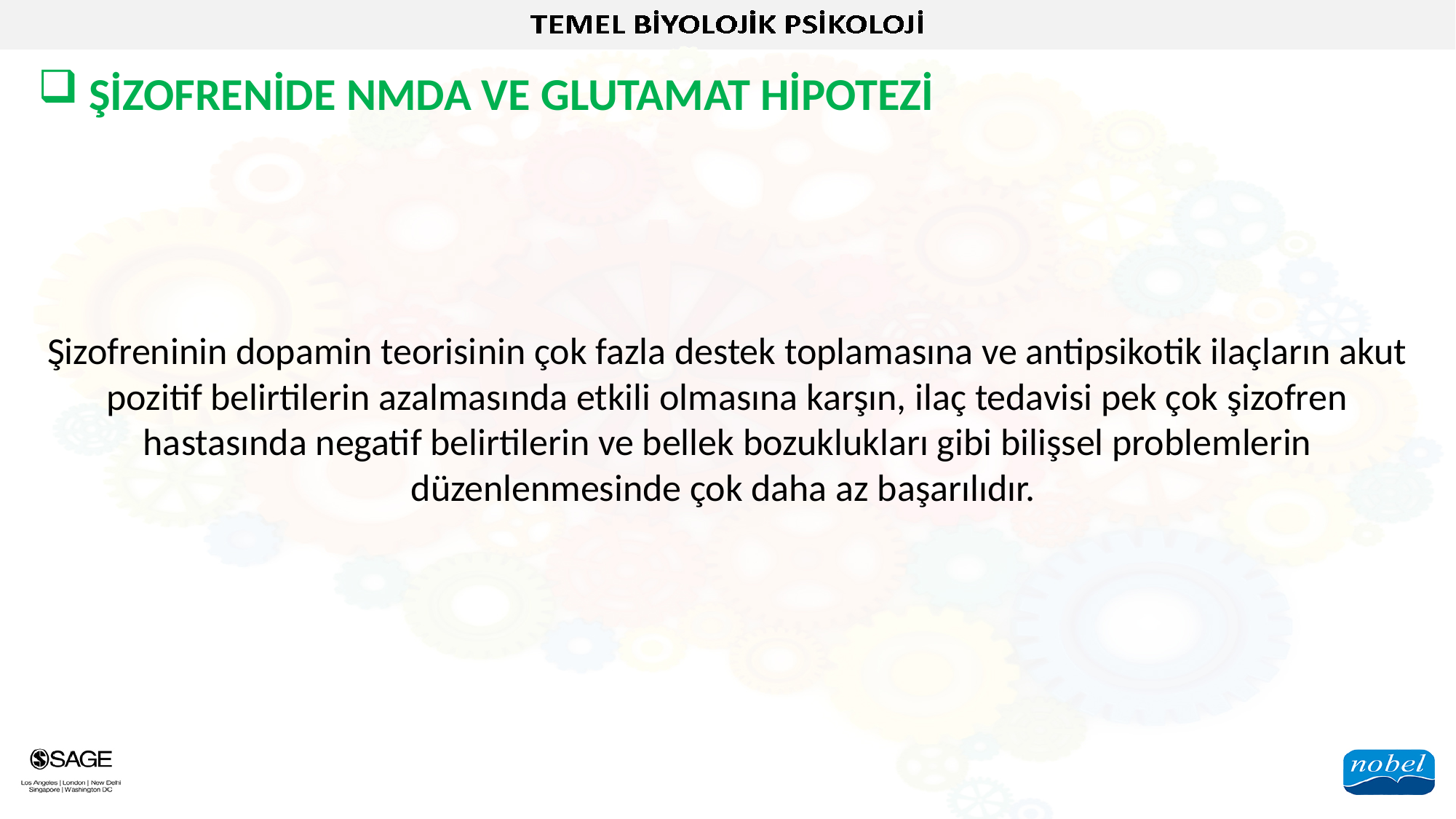

ŞİZOFRENİDE NMDA VE GLUTAMAT HİPOTEZİ
Şizofreninin dopamin teorisinin çok fazla destek toplamasına ve antipsikotik ilaçların akut pozitif belirtilerin azalmasında etkili olmasına karşın, ilaç tedavisi pek çok şizofren hastasında negatif belirtilerin ve bellek bozuklukları gibi bilişsel problemlerin düzenlenmesinde çok daha az başarılıdır.